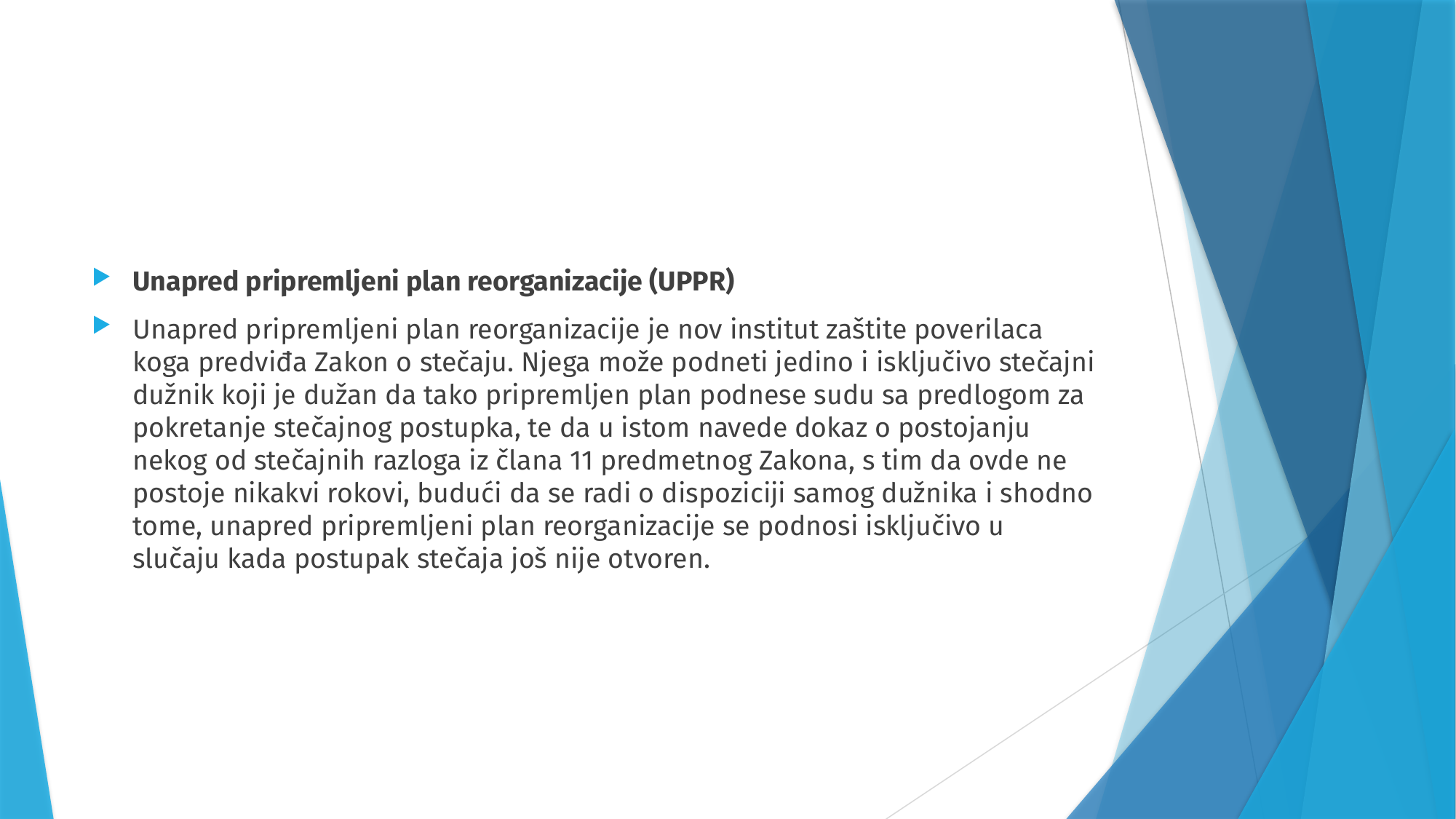

Unapred pripremljeni plan reorganizacije (UPPR)
Unapred pripremljeni plan reorganizacije je nov institut zaštite poverilaca koga predviđa Zakon o stečaju. Njega može podneti jedino i isključivo stečajni dužnik koji je dužan da tako pripremljen plan podnese sudu sa predlogom za pokretanje stečajnog postupka, te da u istom navede dokaz o postojanju nekog od stečajnih razloga iz člana 11 predmetnog Zakona, s tim da ovde ne postoje nikakvi rokovi, budući da se radi o dispoziciji samog dužnika i shodno tome, unapred pripremljeni plan reorganizacije se podnosi isključivo u slučaju kada postupak stečaja još nije otvoren.